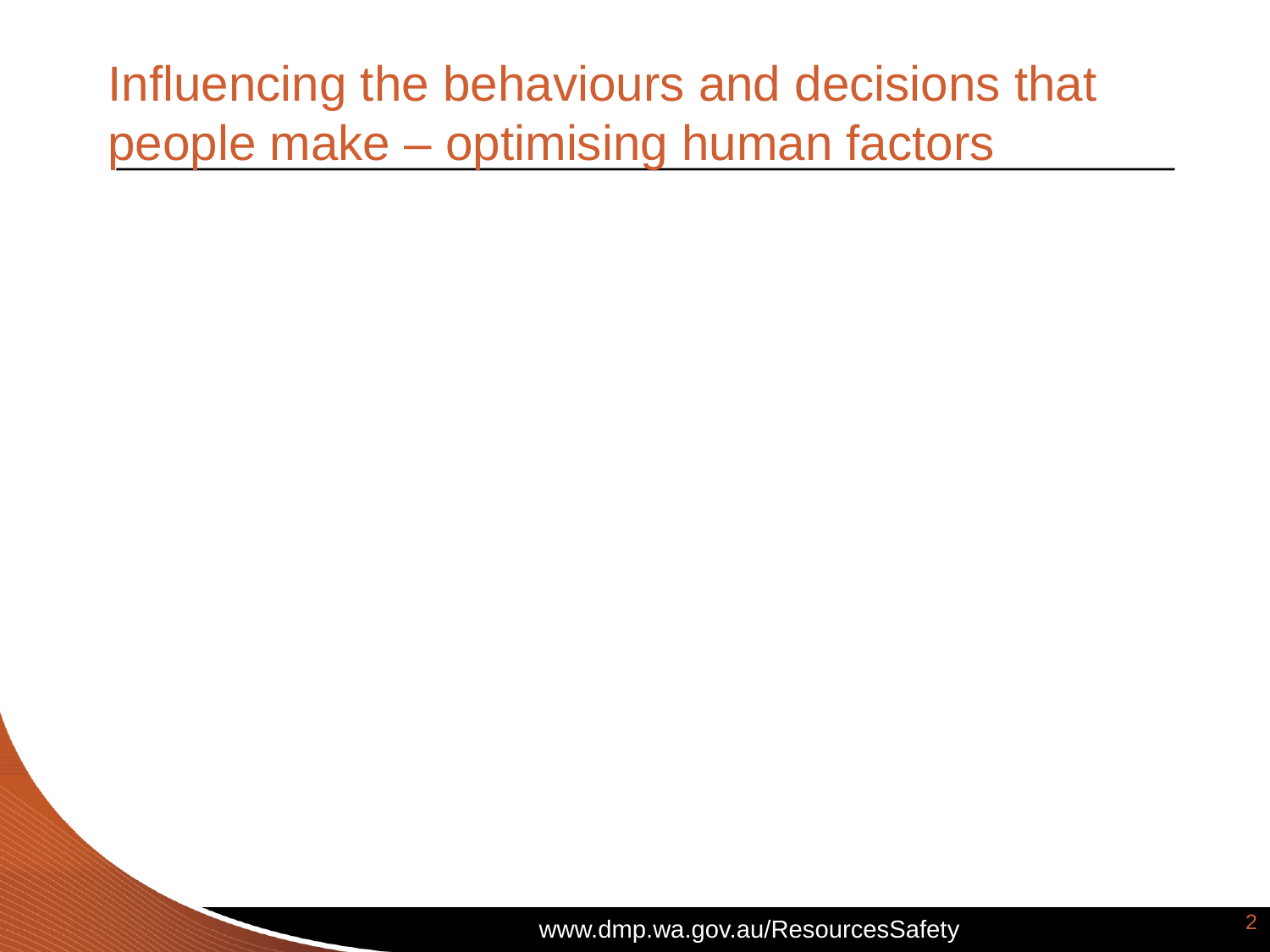

# Influencing the behaviours and decisions that people make – optimising human factors

2